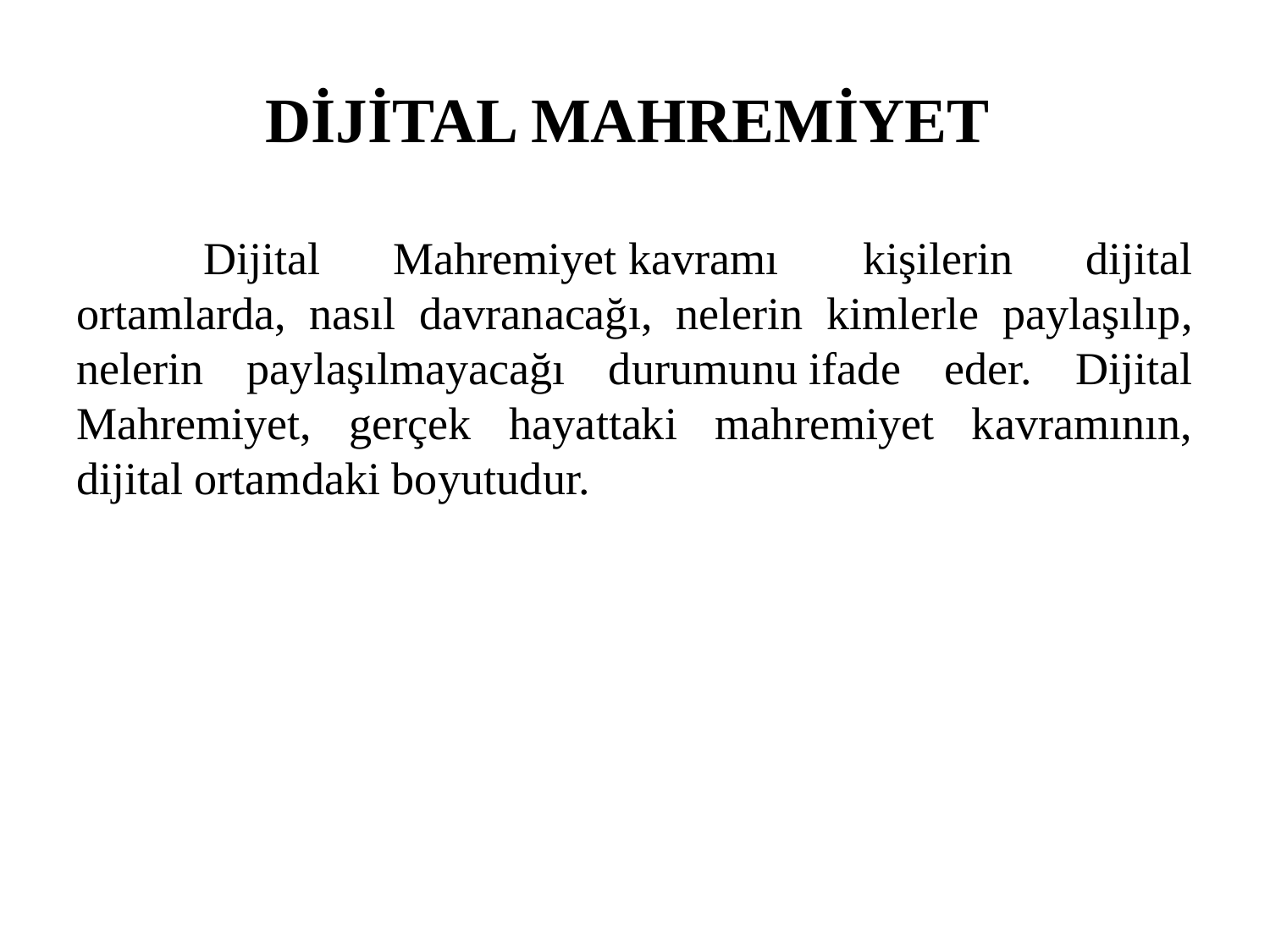

# DİJİTAL MAHREMİYET
	Dijital Mahremiyet kavramı  kişilerin dijital ortamlarda, nasıl davranacağı, nelerin kimlerle paylaşılıp, nelerin paylaşılmayacağı durumunu ifade eder. Dijital Mahremiyet, gerçek hayattaki mahremiyet kavramının, dijital ortamdaki boyutudur.